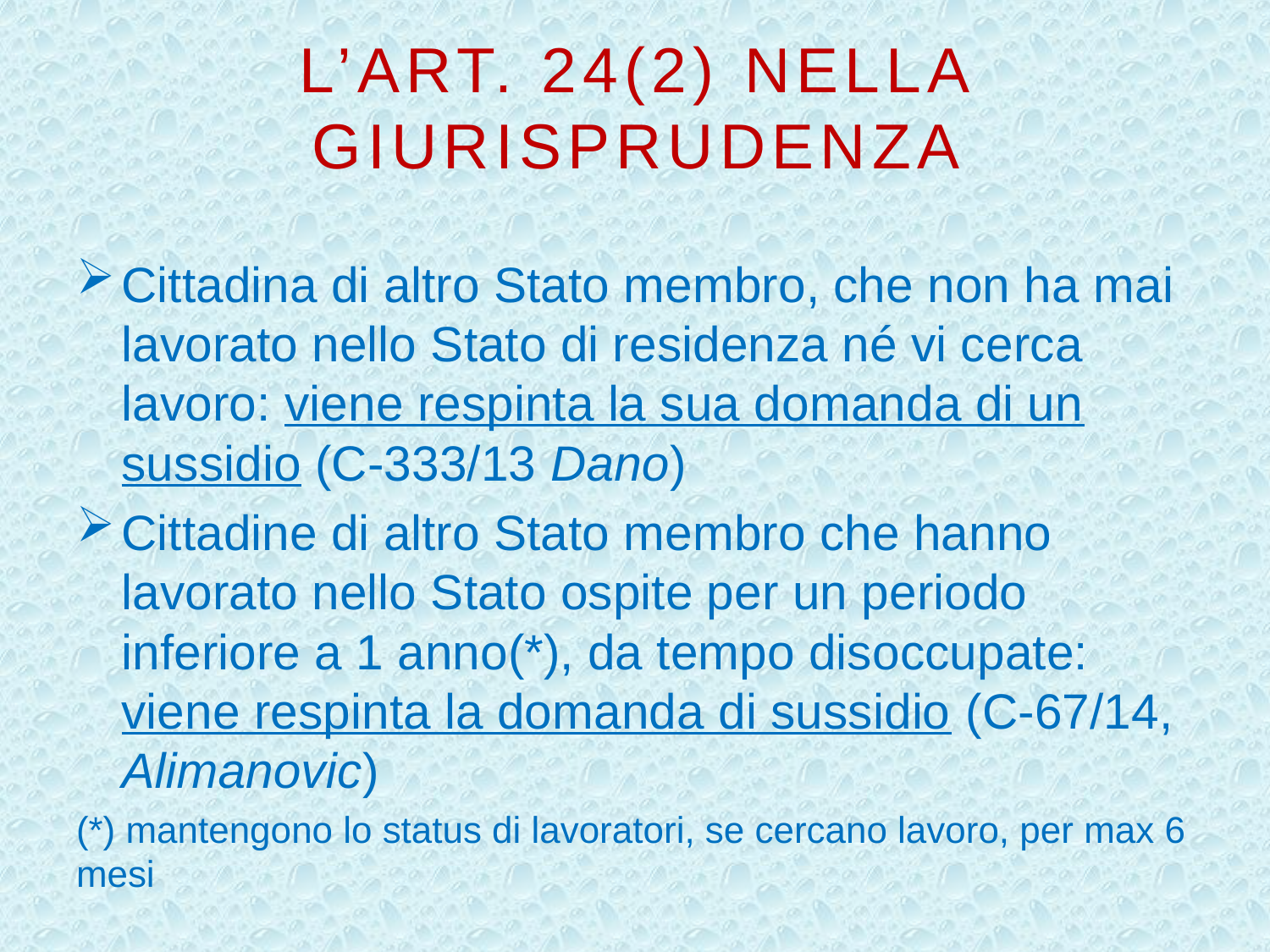

# L’art. 24(2) nella giurisprudenza
Cittadina di altro Stato membro, che non ha mai lavorato nello Stato di residenza né vi cerca lavoro: viene respinta la sua domanda di un sussidio (C-333/13 Dano)
Cittadine di altro Stato membro che hanno lavorato nello Stato ospite per un periodo inferiore a 1 anno(*), da tempo disoccupate: viene respinta la domanda di sussidio (C-67/14, Alimanovic)
(*) mantengono lo status di lavoratori, se cercano lavoro, per max 6 mesi